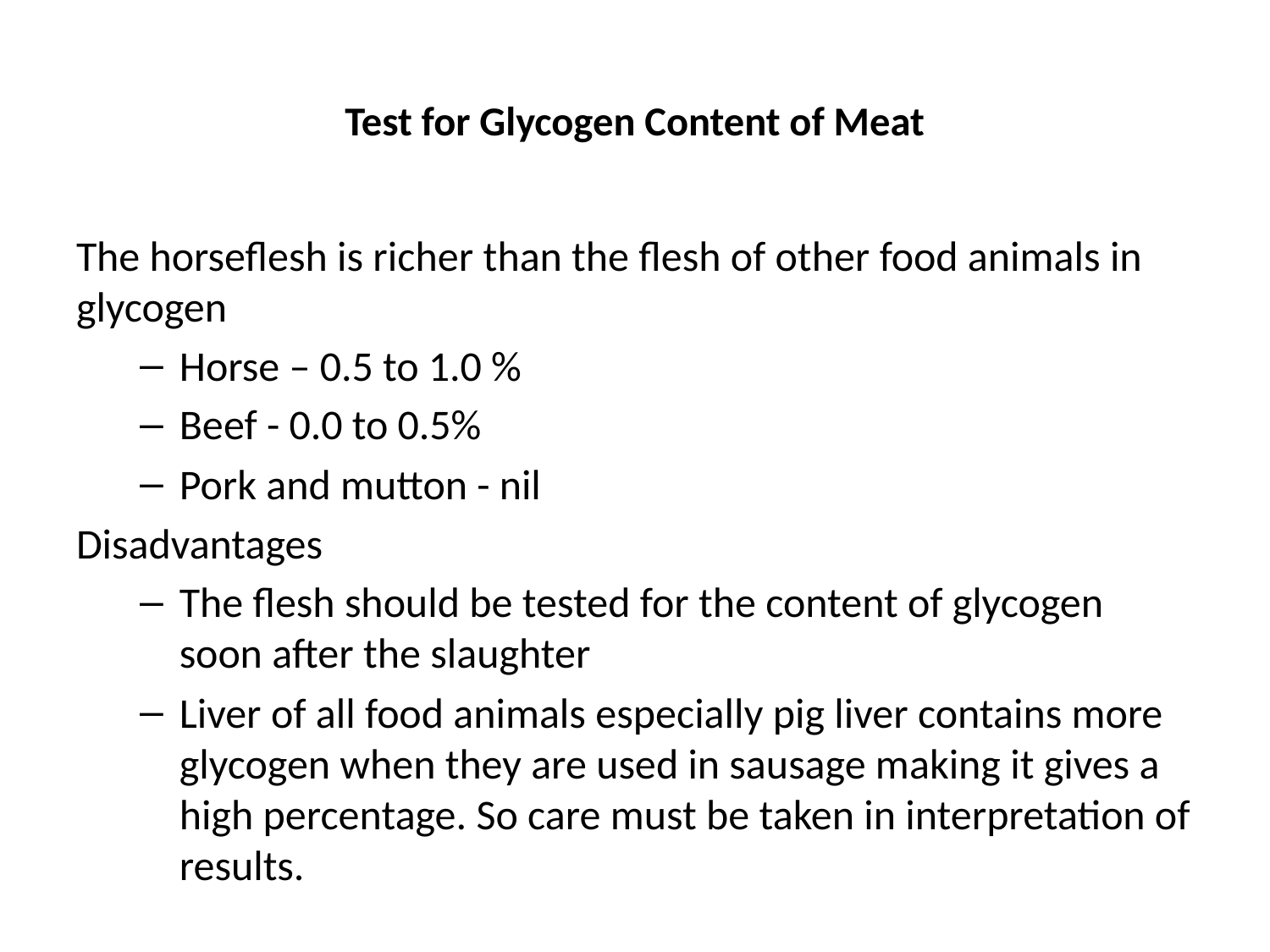

# Test for Glycogen Content of Meat
The horseflesh is richer than the flesh of other food animals in glycogen
Horse – 0.5 to 1.0 %
Beef - 0.0 to 0.5%
Pork and mutton - nil
Disadvantages
The flesh should be tested for the content of glycogen soon after the slaughter
Liver of all food animals especially pig liver contains more glycogen when they are used in sausage making it gives a high percentage. So care must be taken in interpretation of results.